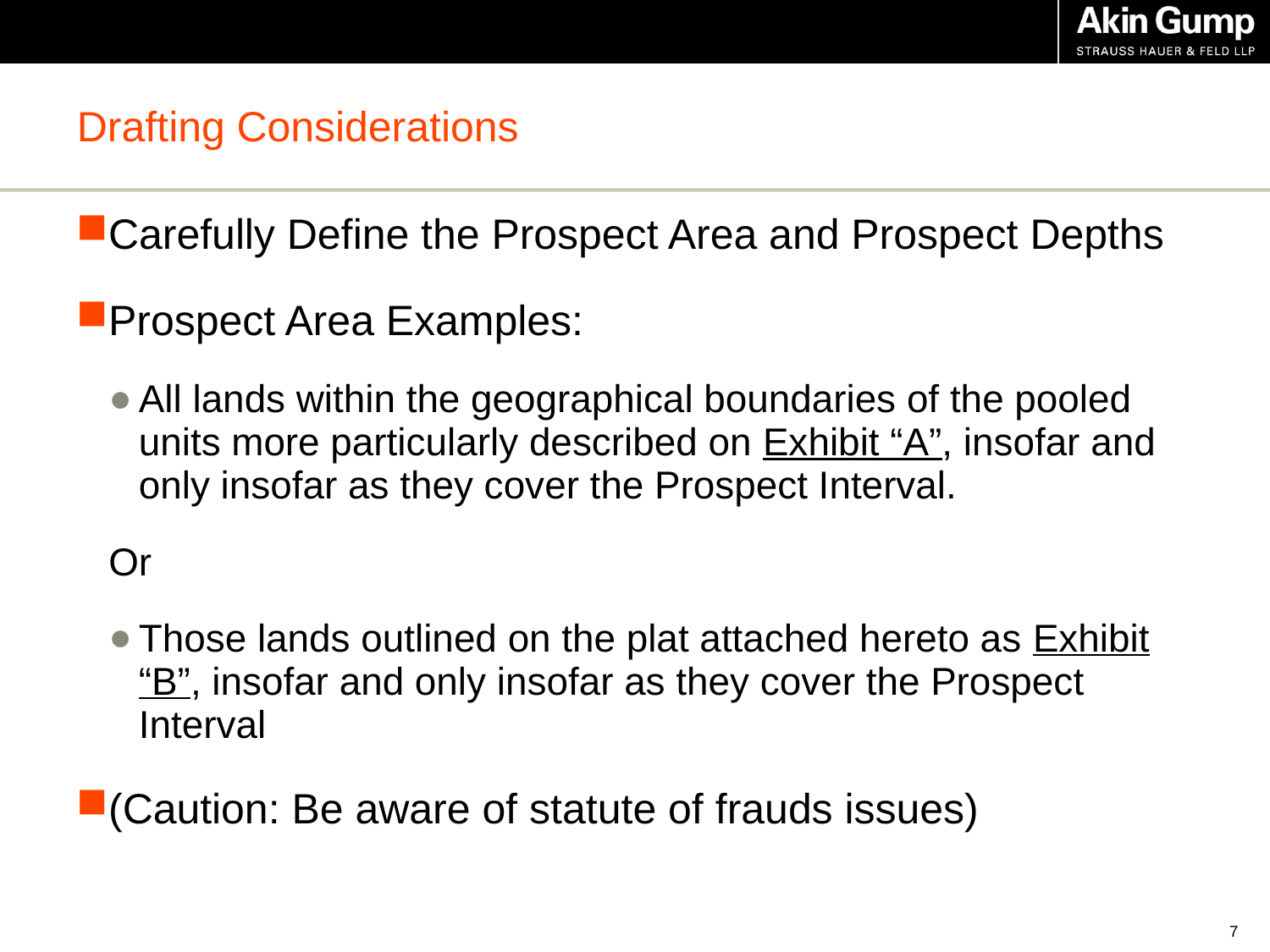

# Drafting Considerations
Carefully Define the Prospect Area and Prospect Depths
Prospect Area Examples:
All lands within the geographical boundaries of the pooled units more particularly described on Exhibit “A”, insofar and only insofar as they cover the Prospect Interval.
Or
Those lands outlined on the plat attached hereto as Exhibit “B”, insofar and only insofar as they cover the Prospect Interval
(Caution: Be aware of statute of frauds issues)
7